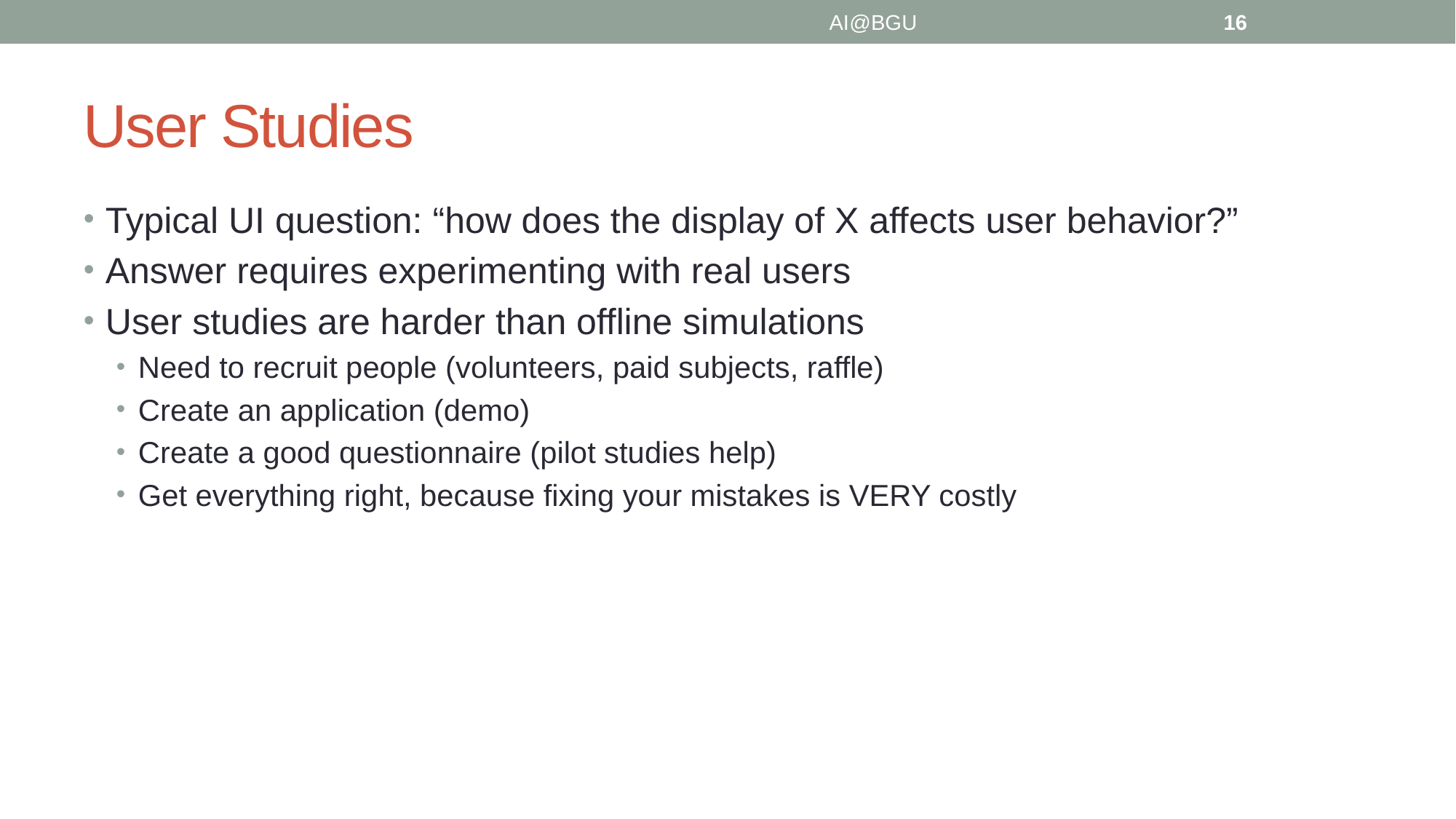

AI@BGU
16
# User Studies
Typical UI question: “how does the display of X affects user behavior?”
Answer requires experimenting with real users
User studies are harder than offline simulations
Need to recruit people (volunteers, paid subjects, raffle)
Create an application (demo)
Create a good questionnaire (pilot studies help)
Get everything right, because fixing your mistakes is VERY costly